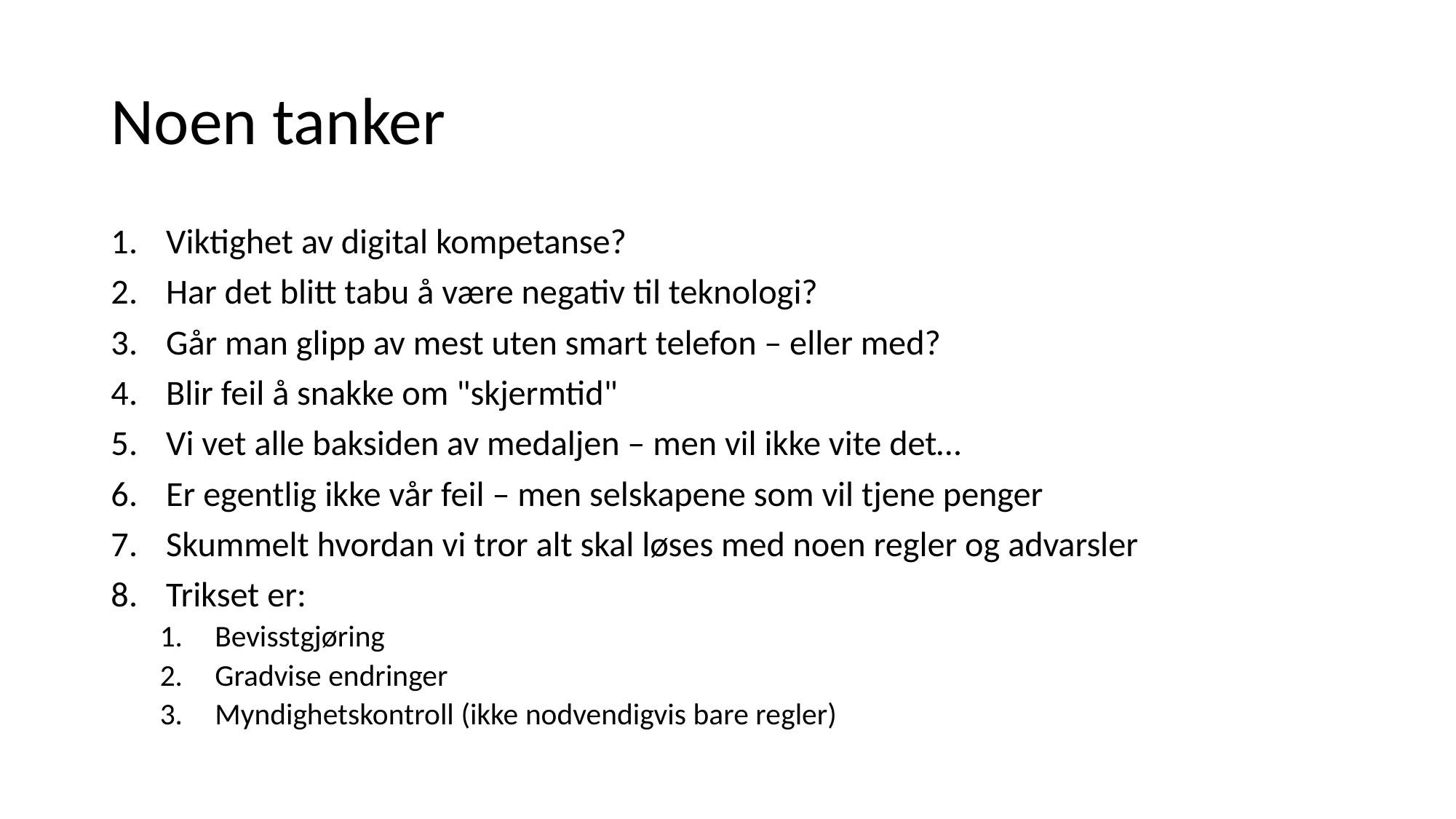

# Noen tanker
Viktighet av digital kompetanse?
Har det blitt tabu å være negativ til teknologi?
Går man glipp av mest uten smart telefon – eller med?
Blir feil å snakke om "skjermtid"
Vi vet alle baksiden av medaljen – men vil ikke vite det…
Er egentlig ikke vår feil – men selskapene som vil tjene penger
Skummelt hvordan vi tror alt skal løses med noen regler og advarsler
Trikset er:
Bevisstgjøring
Gradvise endringer
Myndighetskontroll (ikke nodvendigvis bare regler)